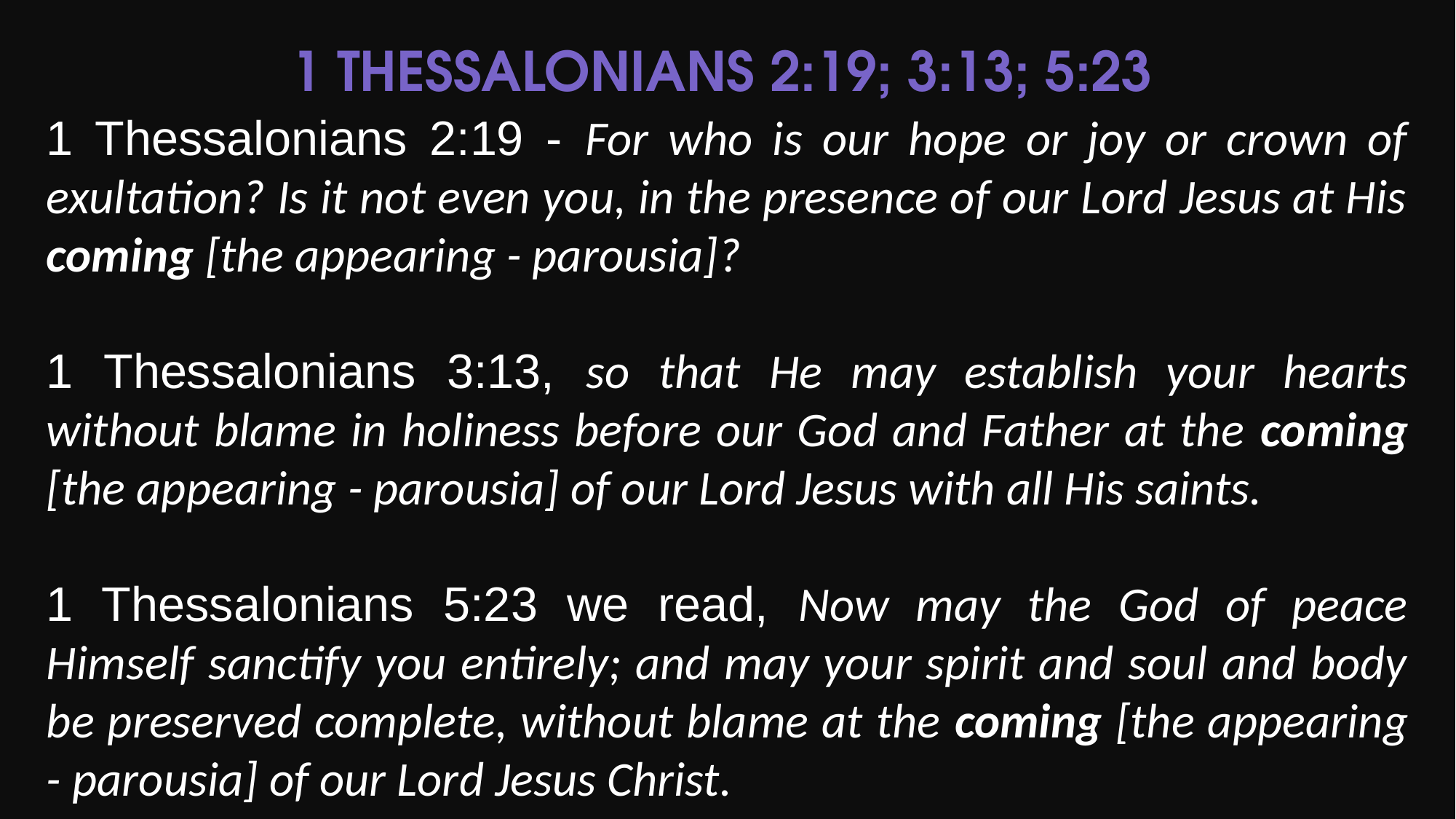

1 Thessalonians 2:19; 3:13; 5:23
1 Thessalonians 2:19 - For who is our hope or joy or crown of exultation? Is it not even you, in the presence of our Lord Jesus at His coming [the appearing - parousia]?

1 Thessalonians 3:13, so that He may establish your hearts without blame in holiness before our God and Father at the coming [the appearing - parousia] of our Lord Jesus with all His saints.

1 Thessalonians 5:23 we read, Now may the God of peace Himself sanctify you entirely; and may your spirit and soul and body be preserved complete, without blame at the coming [the appearing - parousia] of our Lord Jesus Christ.